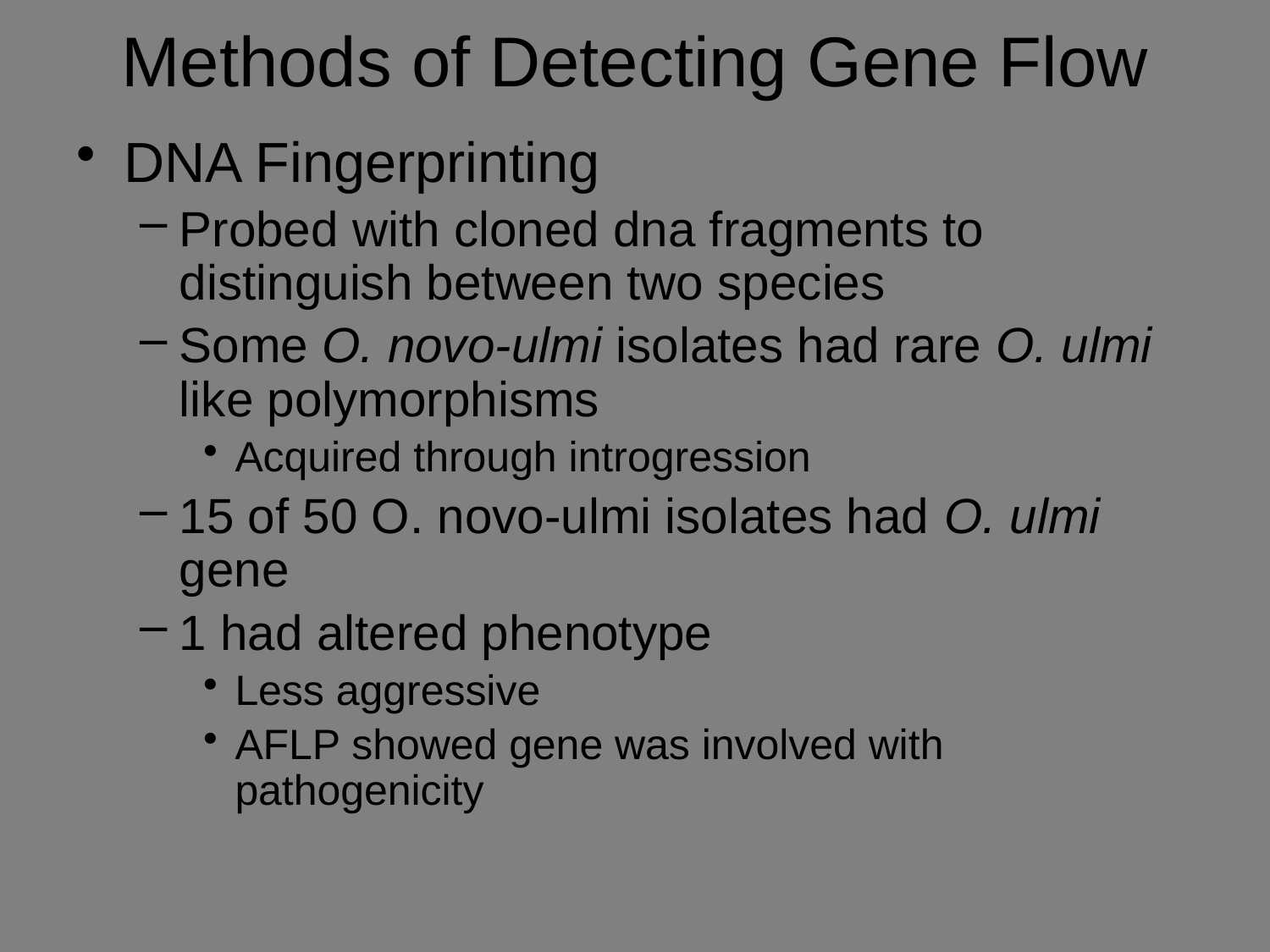

# Methods of Detecting Gene Flow
DNA Fingerprinting
Probed with cloned dna fragments to distinguish between two species
Some O. novo-ulmi isolates had rare O. ulmi like polymorphisms
Acquired through introgression
15 of 50 O. novo-ulmi isolates had O. ulmi gene
1 had altered phenotype
Less aggressive
AFLP showed gene was involved with pathogenicity